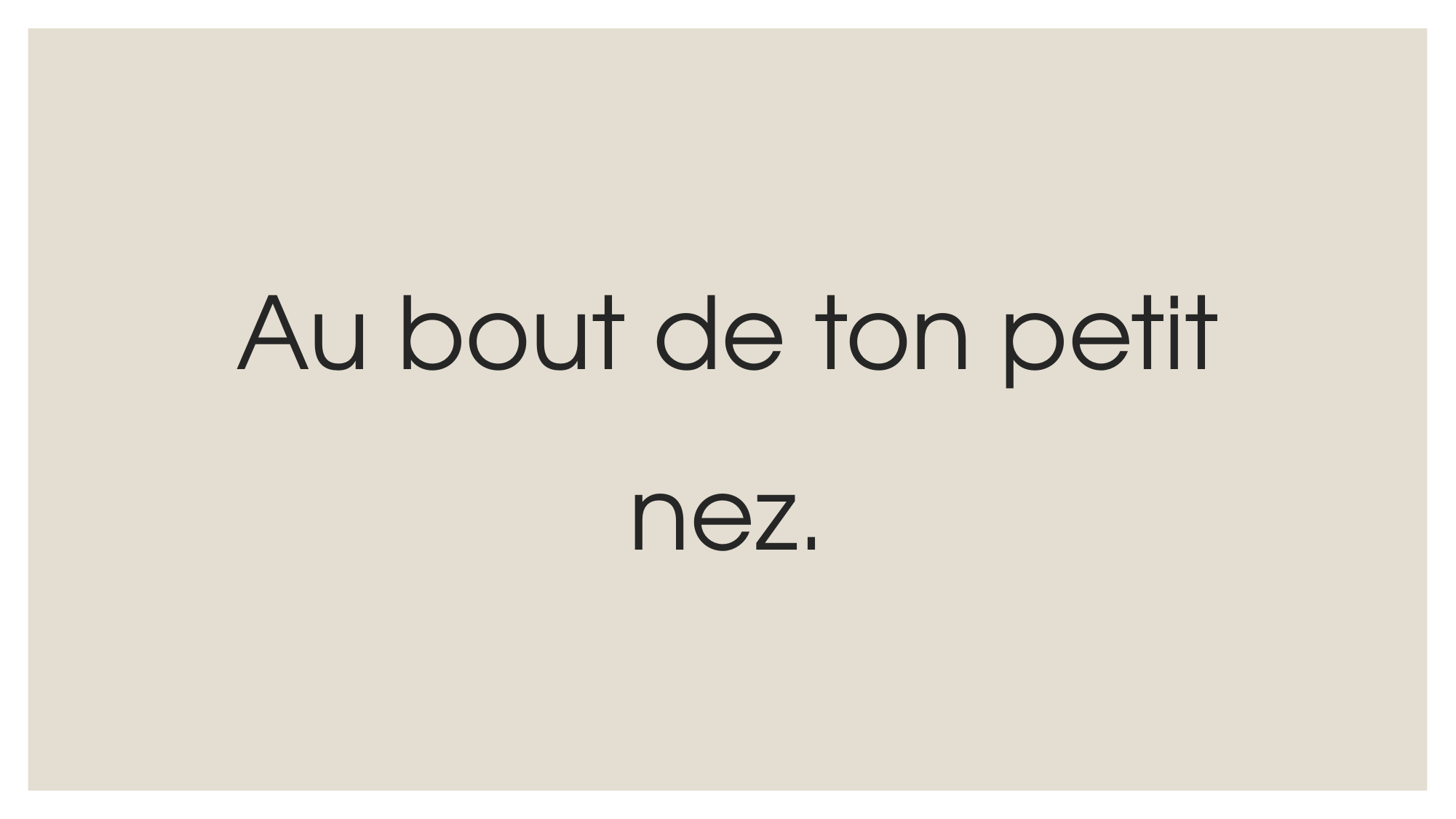

# Au bout de ton petit nez.